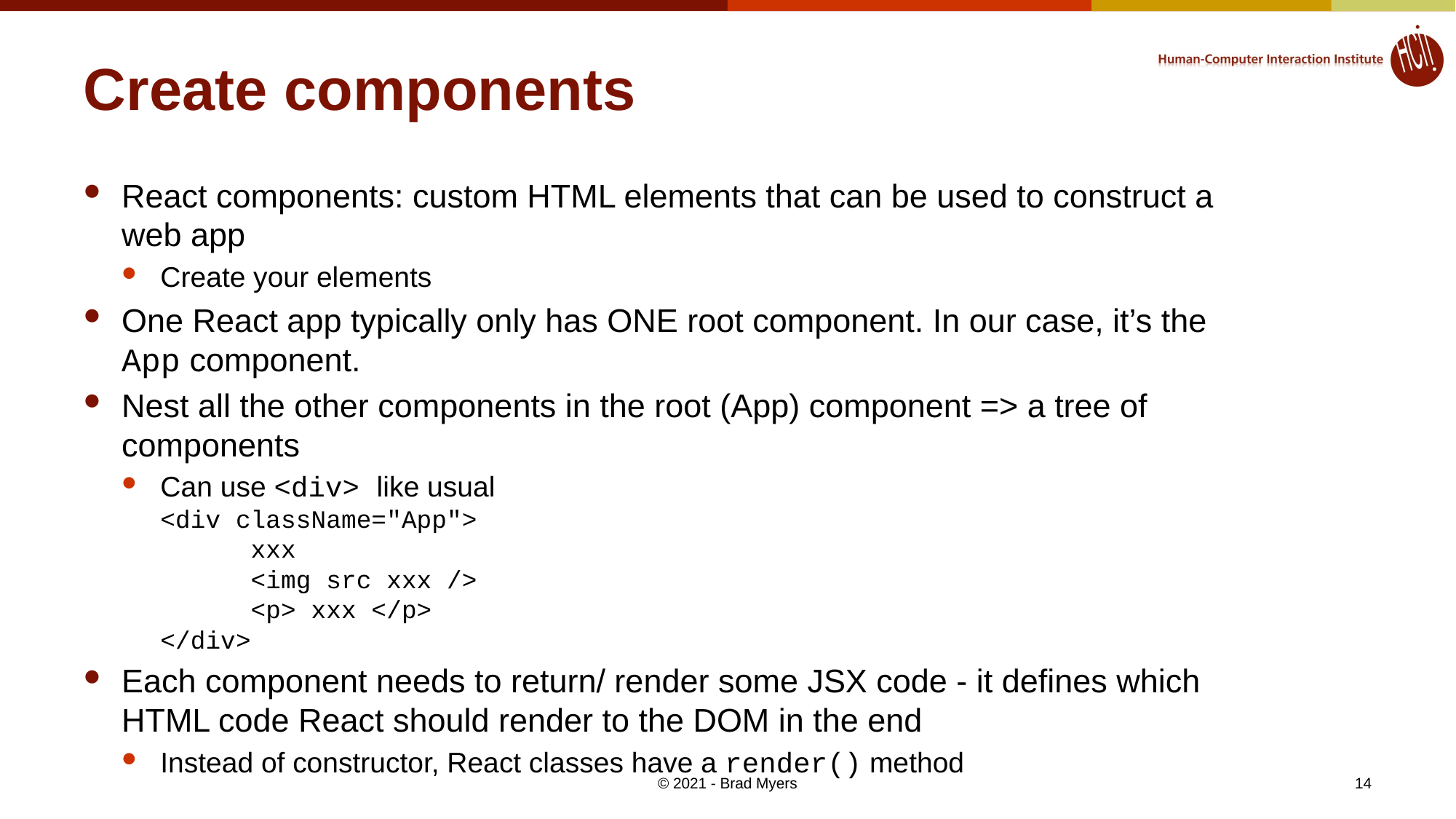

# Create components
React components: custom HTML elements that can be used to construct a web app
Create your elements
One React app typically only has ONE root component. In our case, it’s the App component.
Nest all the other components in the root (App) component => a tree of components
Can use <div> like usual
<div className="App">
      xxx
      <img src xxx />
      <p> xxx </p>
</div>
Each component needs to return/ render some JSX code - it defines which HTML code React should render to the DOM in the end
Instead of constructor, React classes have a render() method

© 2021 - Brad Myers
14